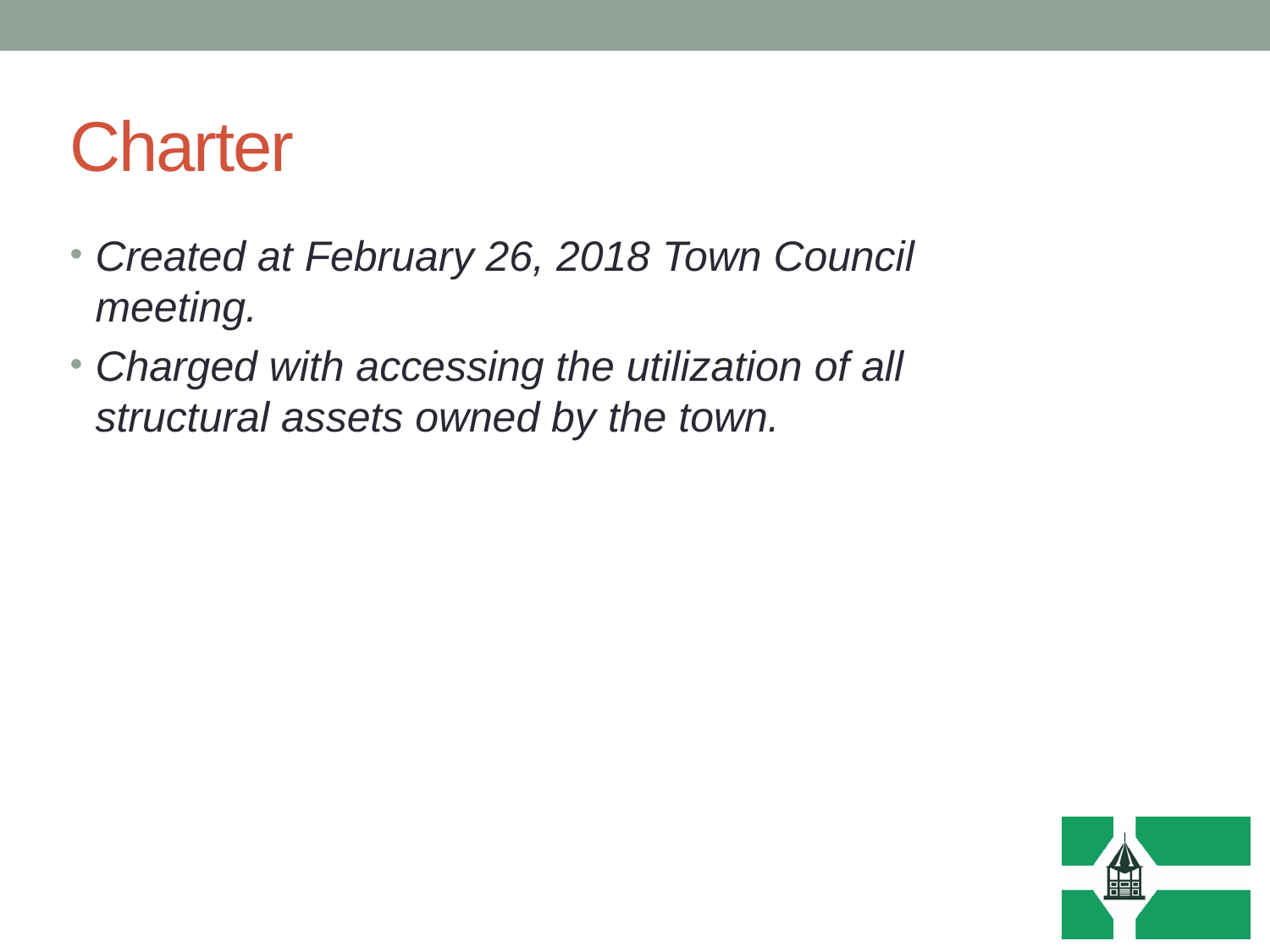

# Charter
Created at February 26, 2018 Town Council meeting.
Charged with accessing the utilization of all structural assets owned by the town.